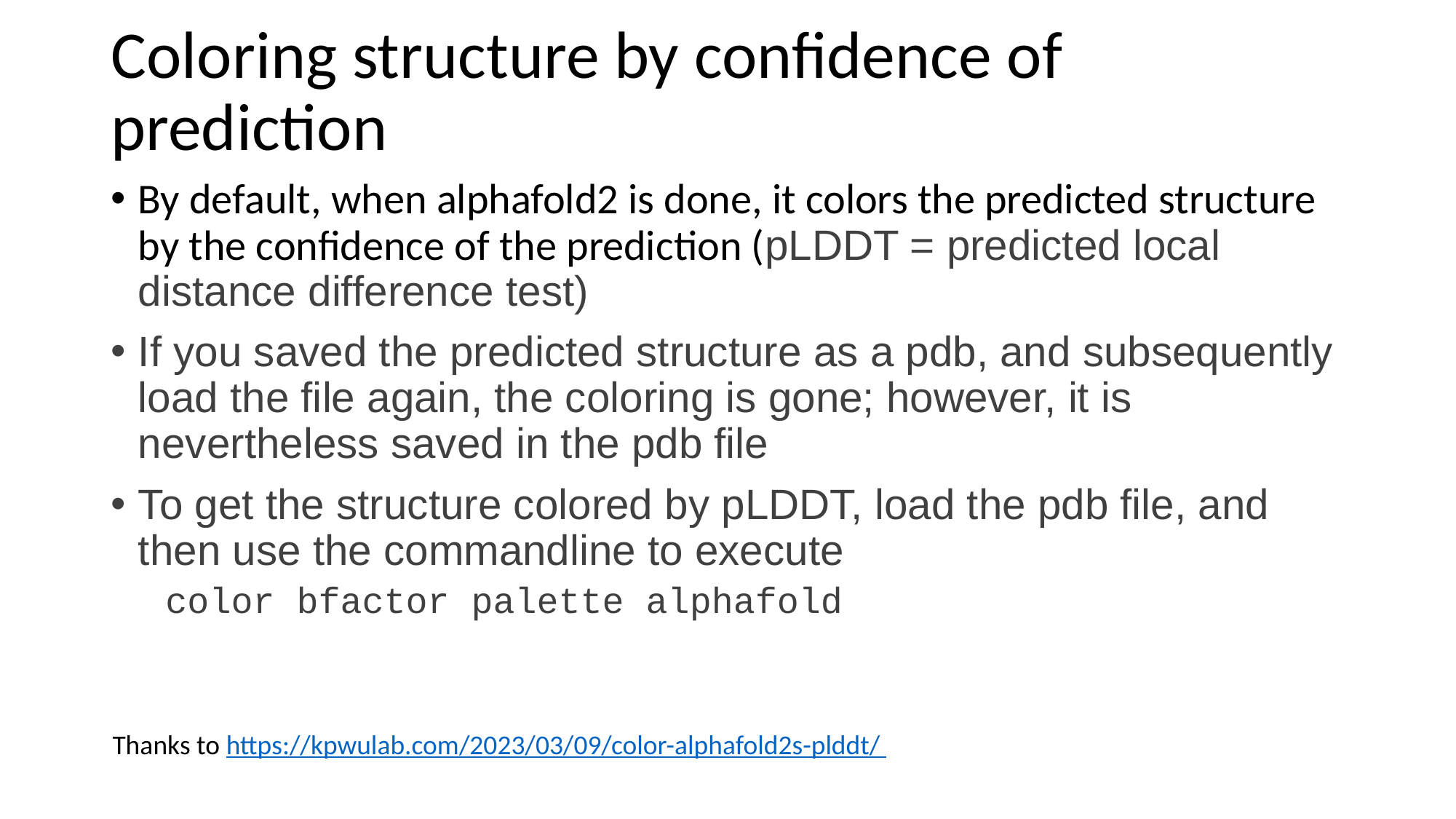

# Coloring structure by confidence of prediction
By default, when alphafold2 is done, it colors the predicted structure by the confidence of the prediction (pLDDT = predicted local distance difference test)
If you saved the predicted structure as a pdb, and subsequently load the file again, the coloring is gone; however, it is nevertheless saved in the pdb file
To get the structure colored by pLDDT, load the pdb file, and then use the commandline to execute
color bfactor palette alphafold
Thanks to https://kpwulab.com/2023/03/09/color-alphafold2s-plddt/